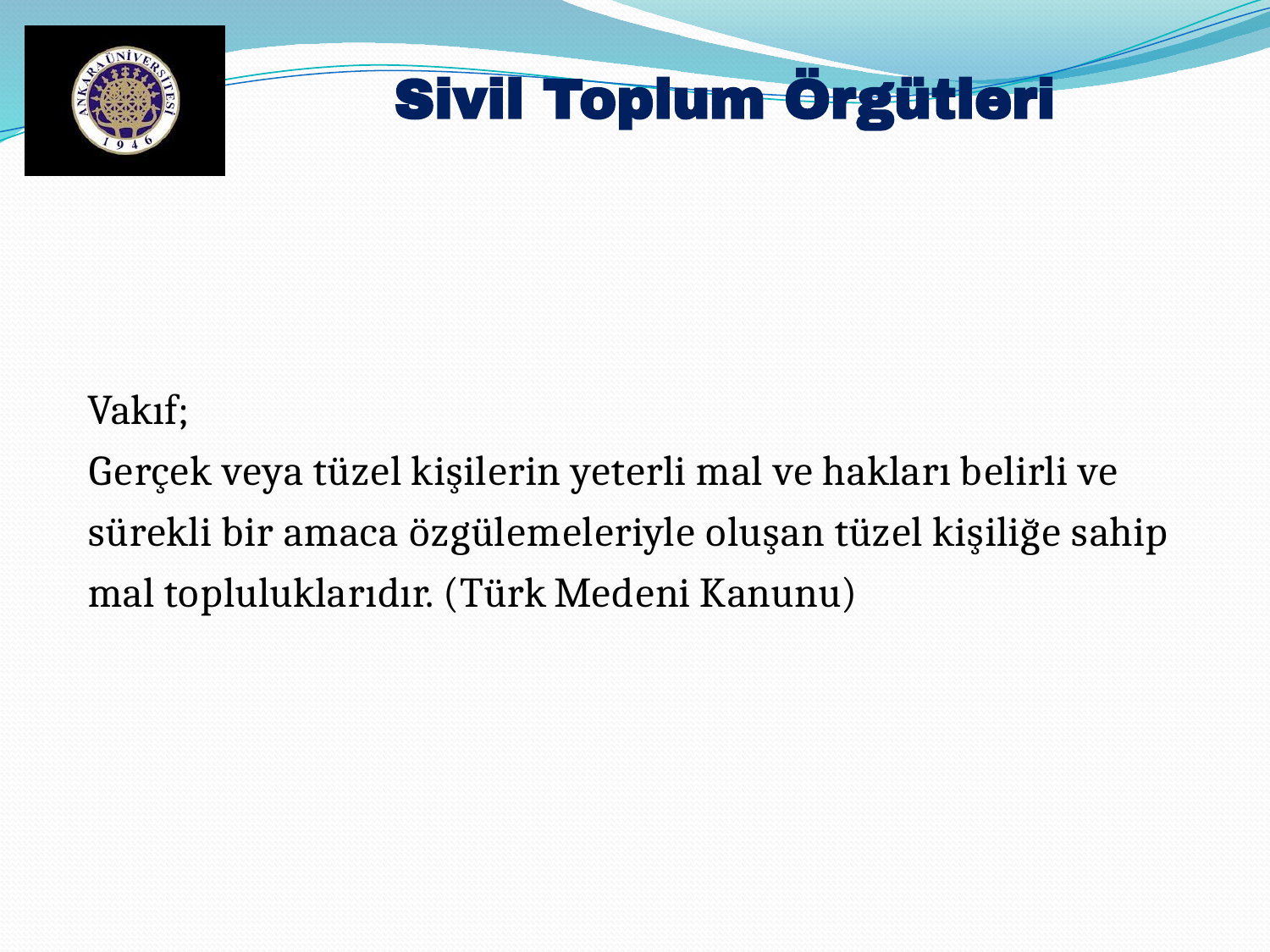

Sivil Toplum Örgütleri
Vakıf;
Gerçek veya tüzel kişilerin yeterli mal ve hakları belirli ve sürekli bir amaca özgülemeleriyle oluşan tüzel kişiliğe sahip mal topluluklarıdır. (Türk Medeni Kanunu)